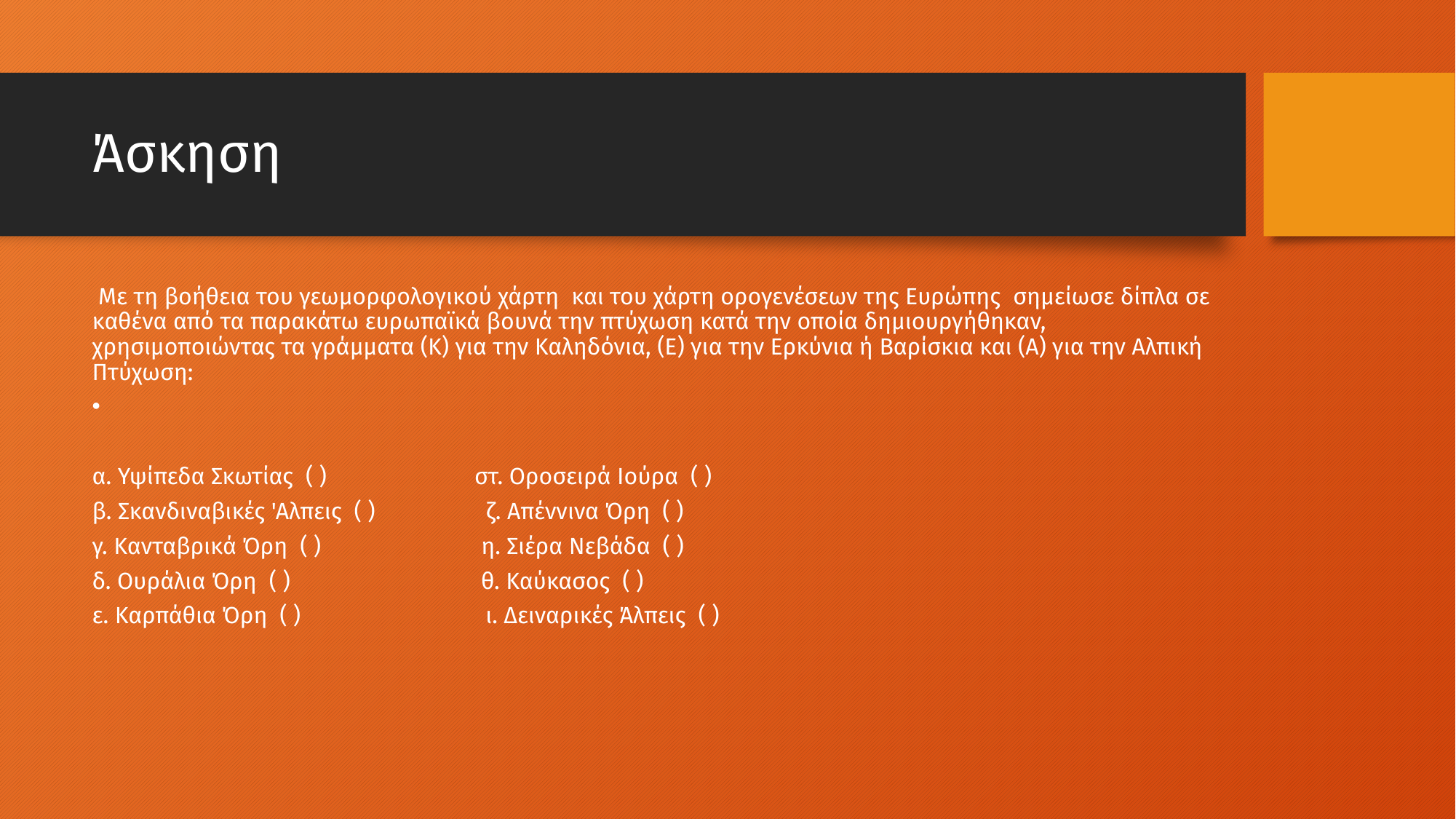

# Άσκηση
 Με τη βοήθεια του γεωμορφολογικού χάρτη  και του χάρτη ορογενέσεων της Ευρώπης  σημείωσε δίπλα σε καθένα από τα παρακάτω ευρωπαϊκά βουνά την πτύχωση κατά την οποία δημιουργήθηκαν, χρησιμοποιώντας τα γράμματα (Κ) για την Καληδόνια, (Ε) για την Ερκύνια ή Βαρίσκια και (Α) για την Αλπική Πτύχωση:

α. Υψίπεδα Σκωτίας  ( )                        στ. Οροσειρά Ιούρα  ( )
β. Σκανδιναβικές 'Αλπεις  ( )                  ζ. Απέννινα Όρη  ( )
γ. Κανταβρικά Όρη  ( )                          η. Σιέρα Νεβάδα  ( )
δ. Ουράλια Όρη  ( )                               θ. Καύκασος  ( )
ε. Καρπάθια Όρη  ( )                              ι. Δειναρικές Άλπεις  ( )